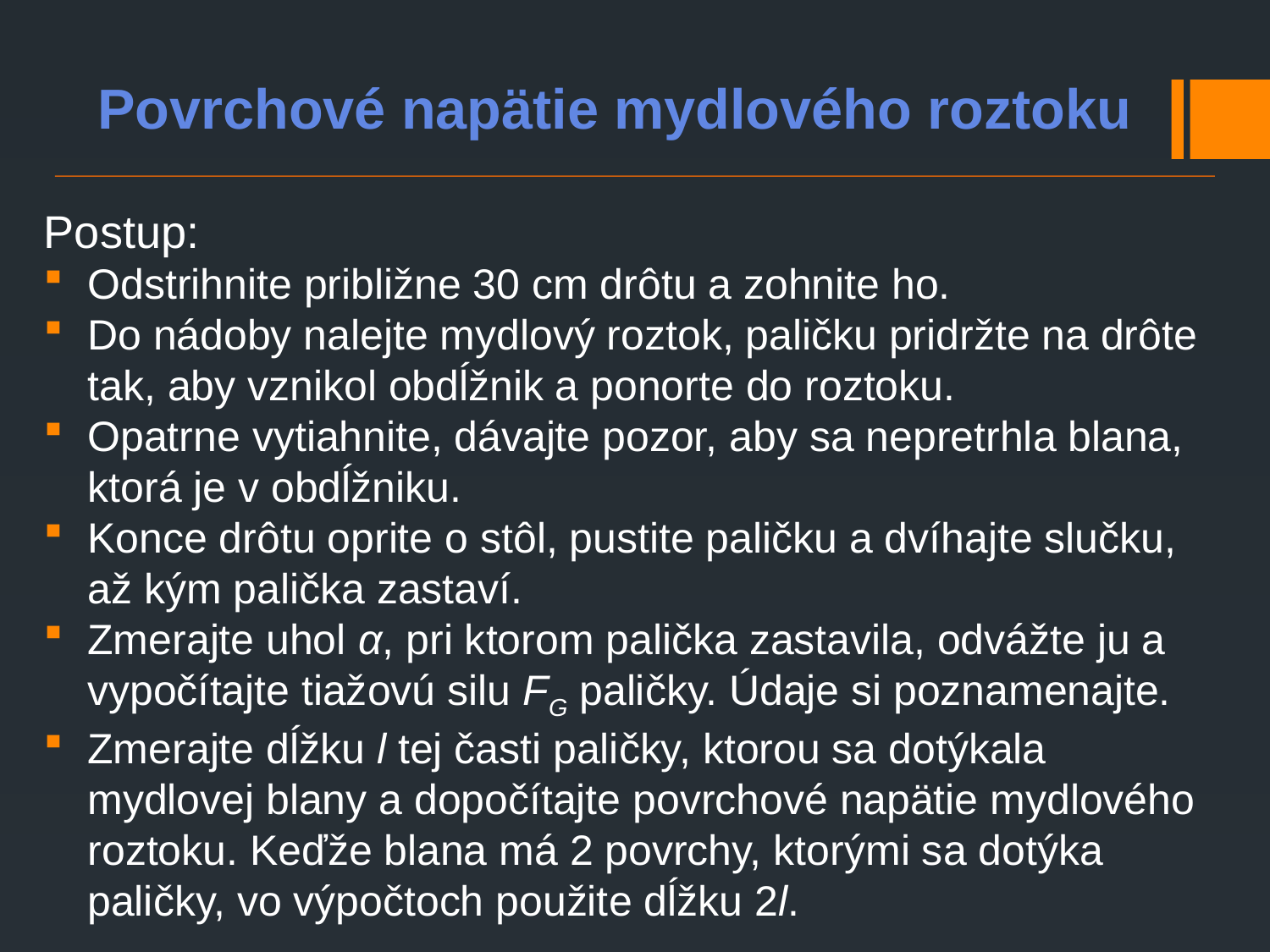

Povrchové napätie mydlového roztoku

Postup:
Odstrihnite približne 30 cm drôtu a zohnite ho.
Do nádoby nalejte mydlový roztok, paličku pridržte na drôte tak, aby vznikol obdĺžnik a ponorte do roztoku.
Opatrne vytiahnite, dávajte pozor, aby sa nepretrhla blana, ktorá je v obdĺžniku.
Konce drôtu oprite o stôl, pustite paličku a dvíhajte slučku, až kým palička zastaví.
Zmerajte uhol α, pri ktorom palička zastavila, odvážte ju a vypočítajte tiažovú silu FG paličky. Údaje si poznamenajte.
Zmerajte dĺžku l tej časti paličky, ktorou sa dotýkala mydlovej blany a dopočítajte povrchové napätie mydlového roztoku. Keďže blana má 2 povrchy, ktorými sa dotýka paličky, vo výpočtoch použite dĺžku 2l.